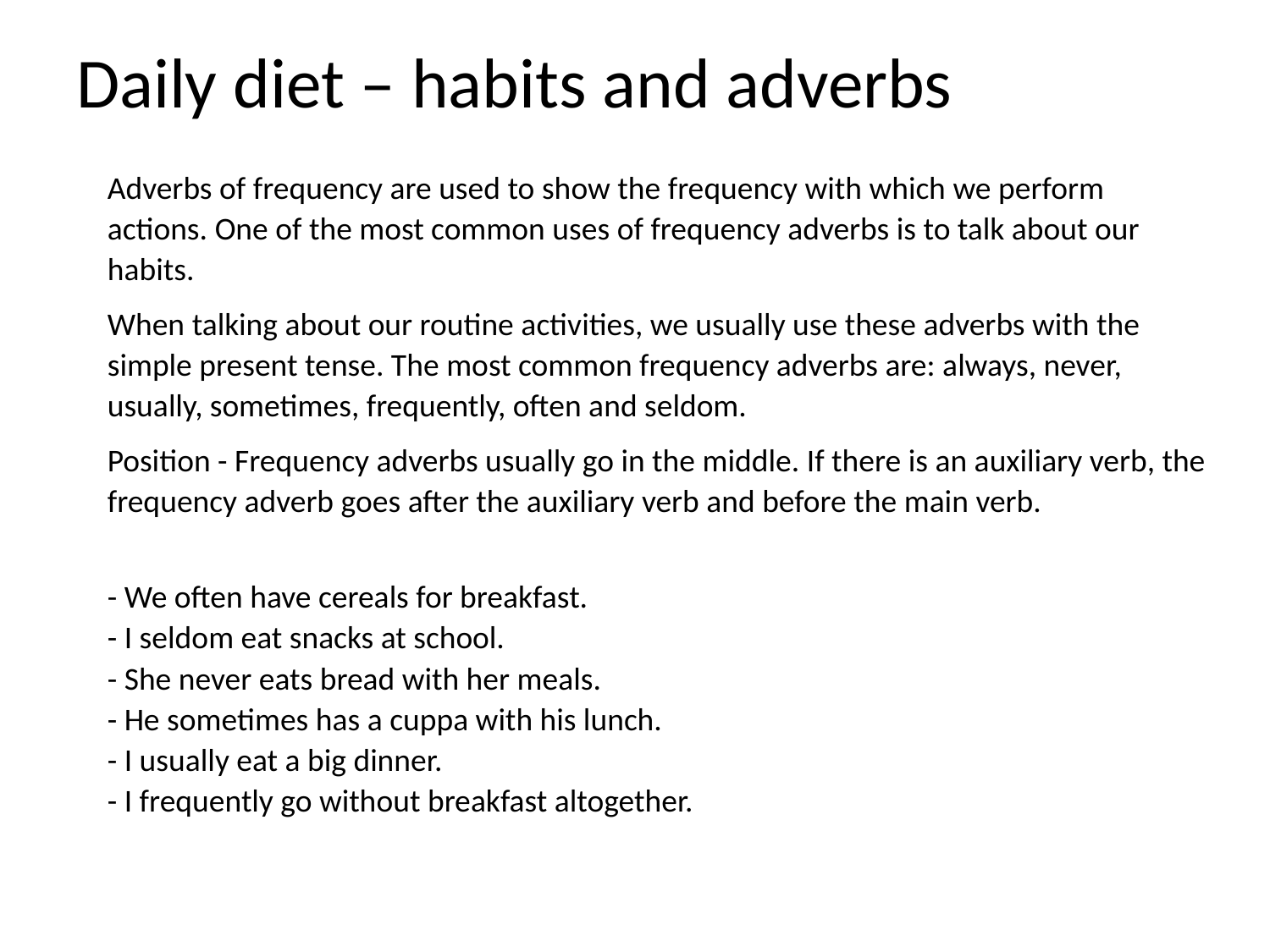

# Daily diet – habits and adverbs
Adverbs of frequency are used to show the frequency with which we perform actions. One of the most common uses of frequency adverbs is to talk about our habits.
When talking about our routine activities, we usually use these adverbs with the simple present tense. The most common frequency adverbs are: always, never, usually, sometimes, frequently, often and seldom.
Position - Frequency adverbs usually go in the middle. If there is an auxiliary verb, the frequency adverb goes after the auxiliary verb and before the main verb.

- We often have cereals for breakfast.
- I seldom eat snacks at school.
- She never eats bread with her meals.
- He sometimes has a cuppa with his lunch.
- I usually eat a big dinner.
- I frequently go without breakfast altogether.